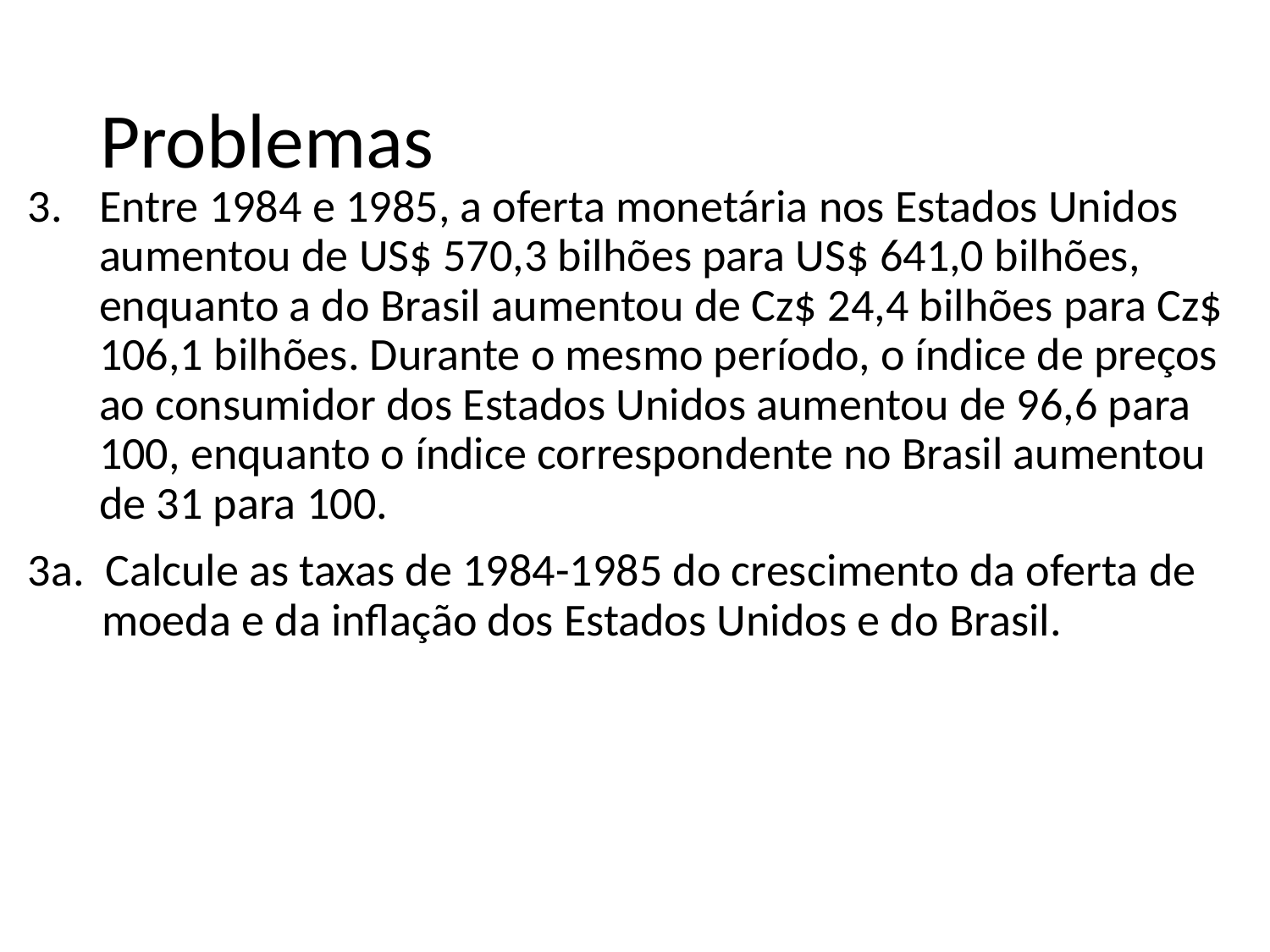

# Problemas
Entre 1984 e 1985, a oferta monetária nos Estados Unidos aumentou de US$ 570,3 bilhões para US$ 641,0 bilhões, enquanto a do Brasil aumentou de Cz$ 24,4 bilhões para Cz$ 106,1 bilhões. Durante o mesmo período, o índice de preços ao consumidor dos Estados Unidos aumentou de 96,6 para 100, enquanto o índice correspondente no Brasil aumentou de 31 para 100.
3a.  Calcule as taxas de 1984-1985 do crescimento da oferta de moeda e da inflação dos Estados Unidos e do Brasil.